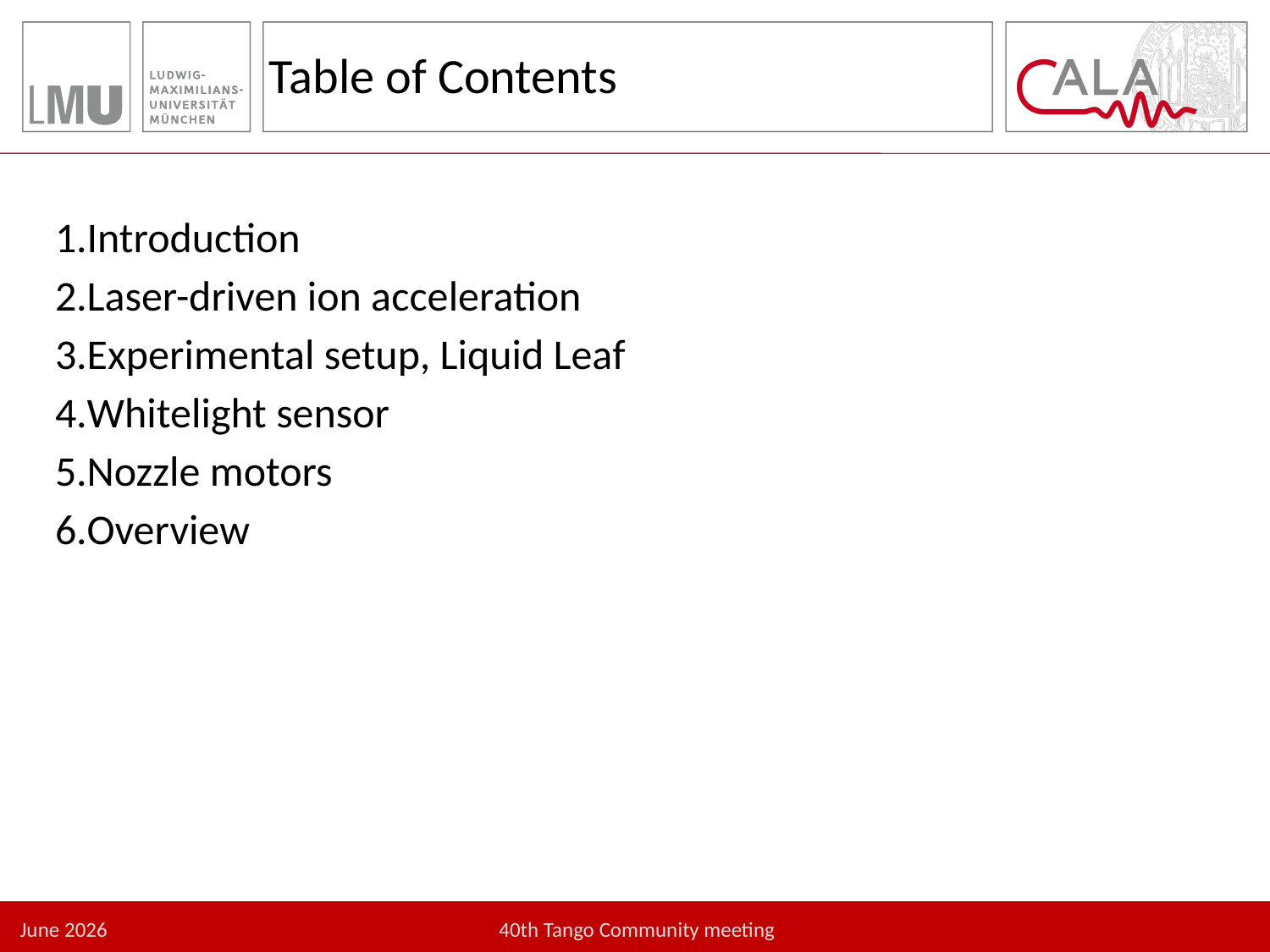

# Table of Contents
Introduction
Laser-driven ion acceleration
Experimental setup, Liquid Leaf
Whitelight sensor
Nozzle motors
Overview